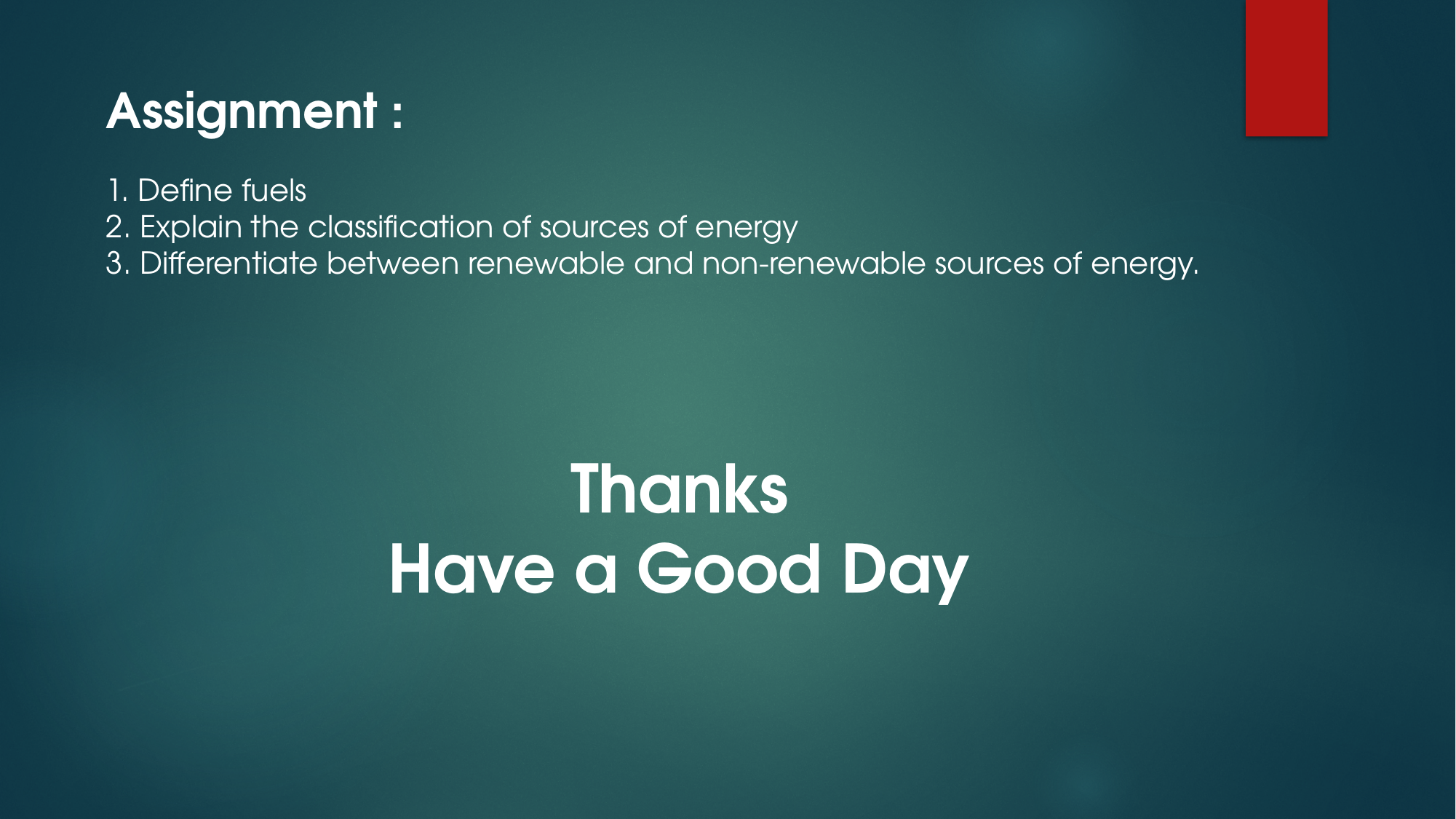

Assignment :

1. Define fuels
2. Explain the classification of sources of energy
3. Differentiate between renewable and non-renewable sources of energy.
Thanks
Have a Good Day